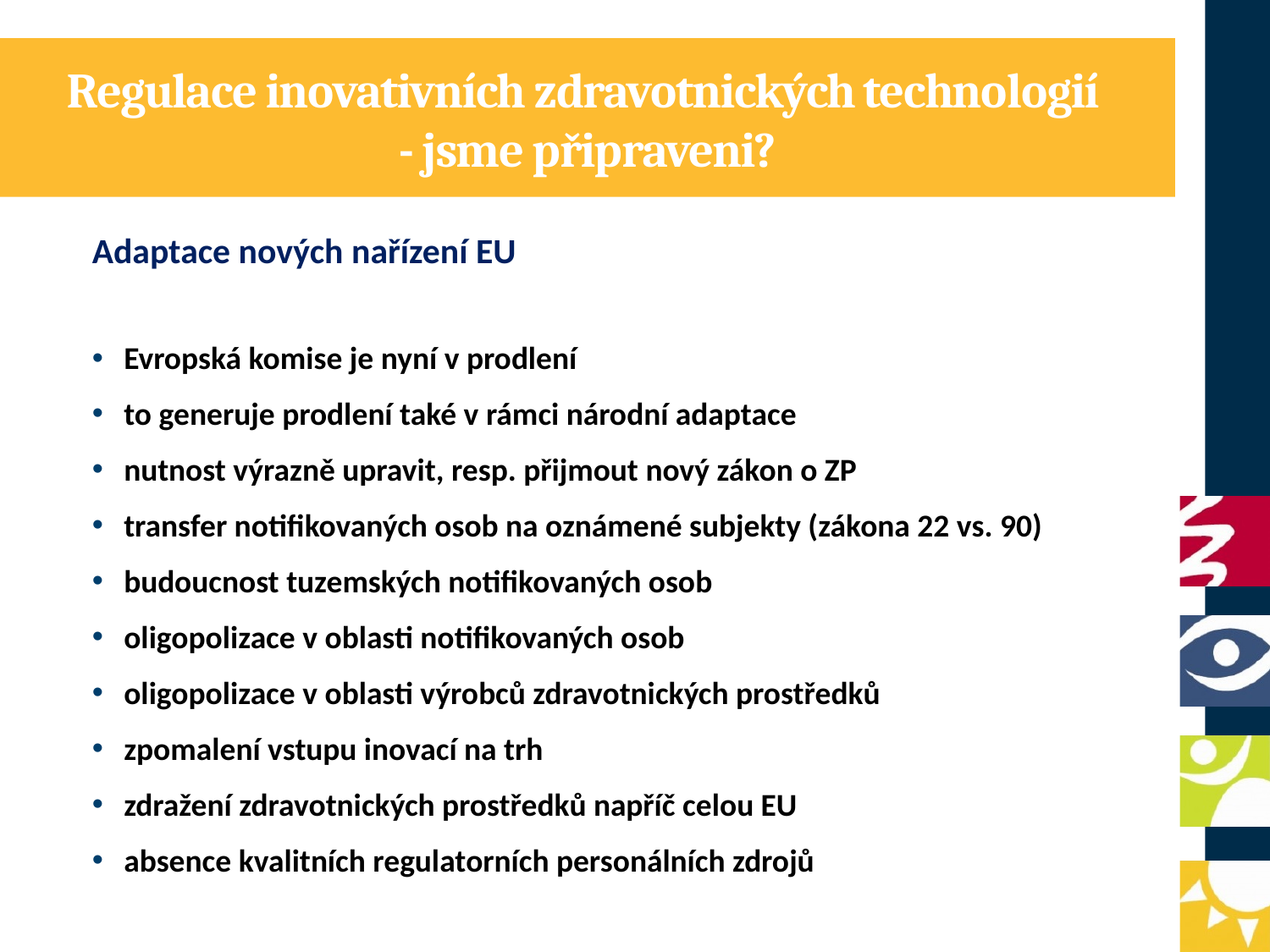

# Regulace inovativních zdravotnických technologií - jsme připraveni?
Adaptace nových nařízení EU

Evropská komise je nyní v prodlení
to generuje prodlení také v rámci národní adaptace
nutnost výrazně upravit, resp. přijmout nový zákon o ZP
transfer notifikovaných osob na oznámené subjekty (zákona 22 vs. 90)
budoucnost tuzemských notifikovaných osob
oligopolizace v oblasti notifikovaných osob
oligopolizace v oblasti výrobců zdravotnických prostředků
zpomalení vstupu inovací na trh
zdražení zdravotnických prostředků napříč celou EU
absence kvalitních regulatorních personálních zdrojů